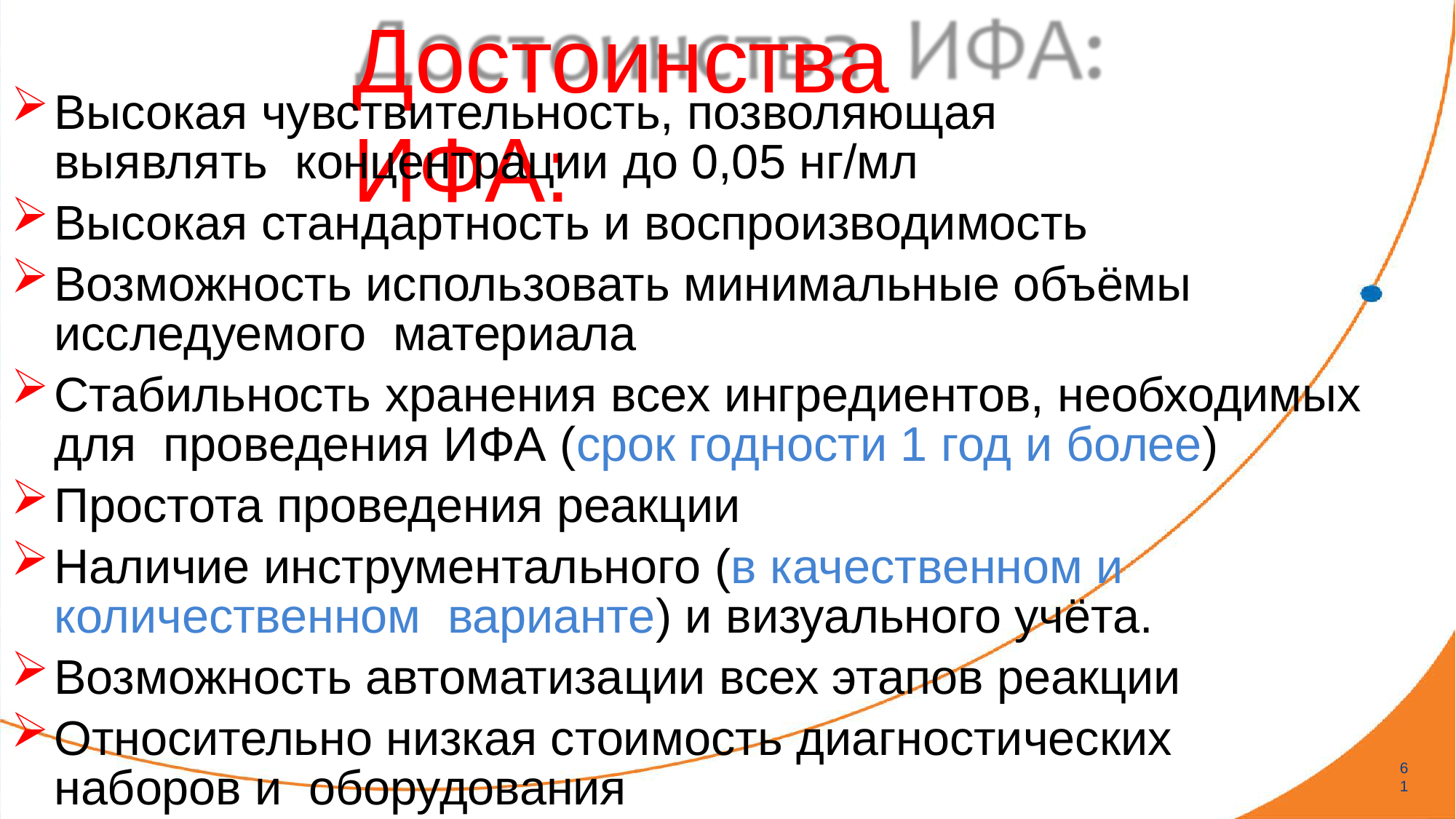

# Достоинства	ИФА:

Высокая чувствительность, позволяющая выявлять  концентрации до 0,05 нг/мл
Высокая стандартность и воспроизводимость
Возможность использовать минимальные объёмы исследуемого  материала
Стабильность хранения всех ингредиентов, необходимых для  проведения ИФА (срок годности 1 год и более)
Простота проведения реакции
Наличие инструментального (в качественном и количественном  варианте) и визуального учёта.
Возможность автоматизации всех этапов реакции
Относительно низкая стоимость диагностических наборов и  оборудования
61